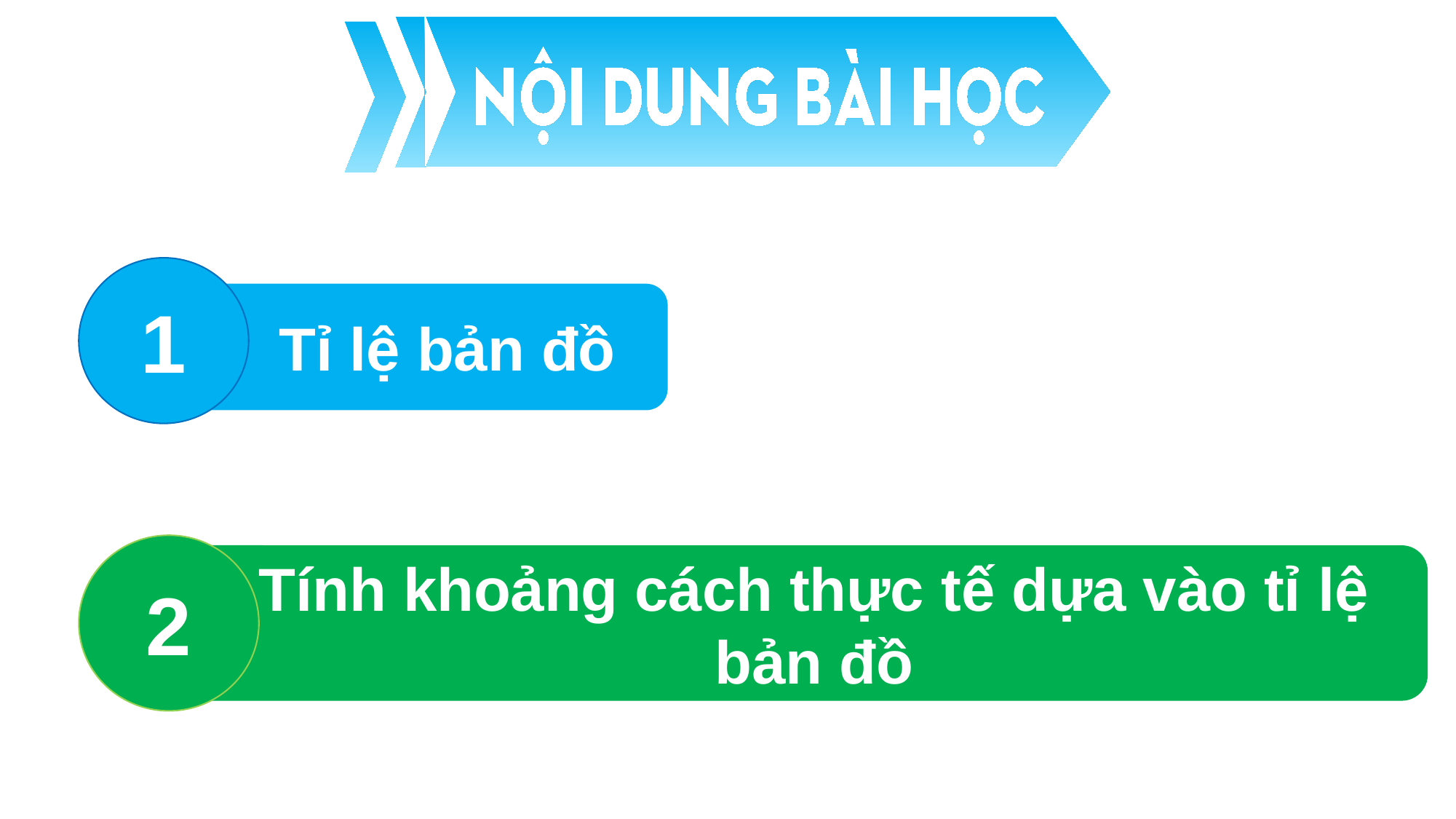

1
     Tỉ lệ bản đồ
2
     Tính khoảng cách thực tế dựa vào tỉ lệ      bản đồ